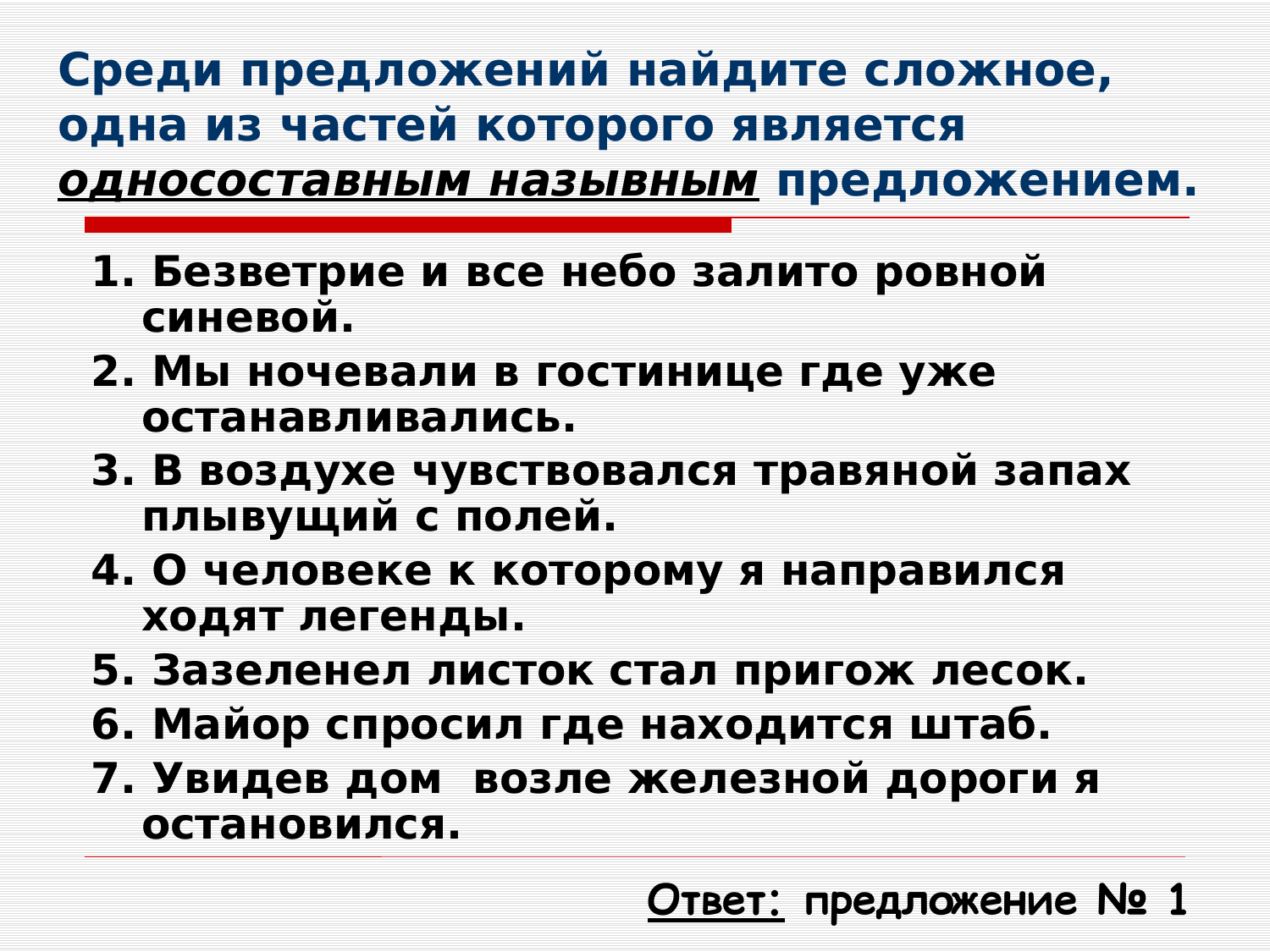

# Среди предложений найдите сложное, одна из частей которого является односоставным назывным предложением.
1. Безветрие и все небо залито ровной синевой.
2. Мы ночевали в гостинице где уже останавливались.
3. В воздухе чувствовался травяной запах плывущий с полей.
4. О человеке к которому я направился ходят легенды.
5. Зазеленел листок стал пригож лесок.
6. Майор спросил где находится штаб.
7. Увидев дом  возле железной дороги я остановился.
Ответ: предложение № 1